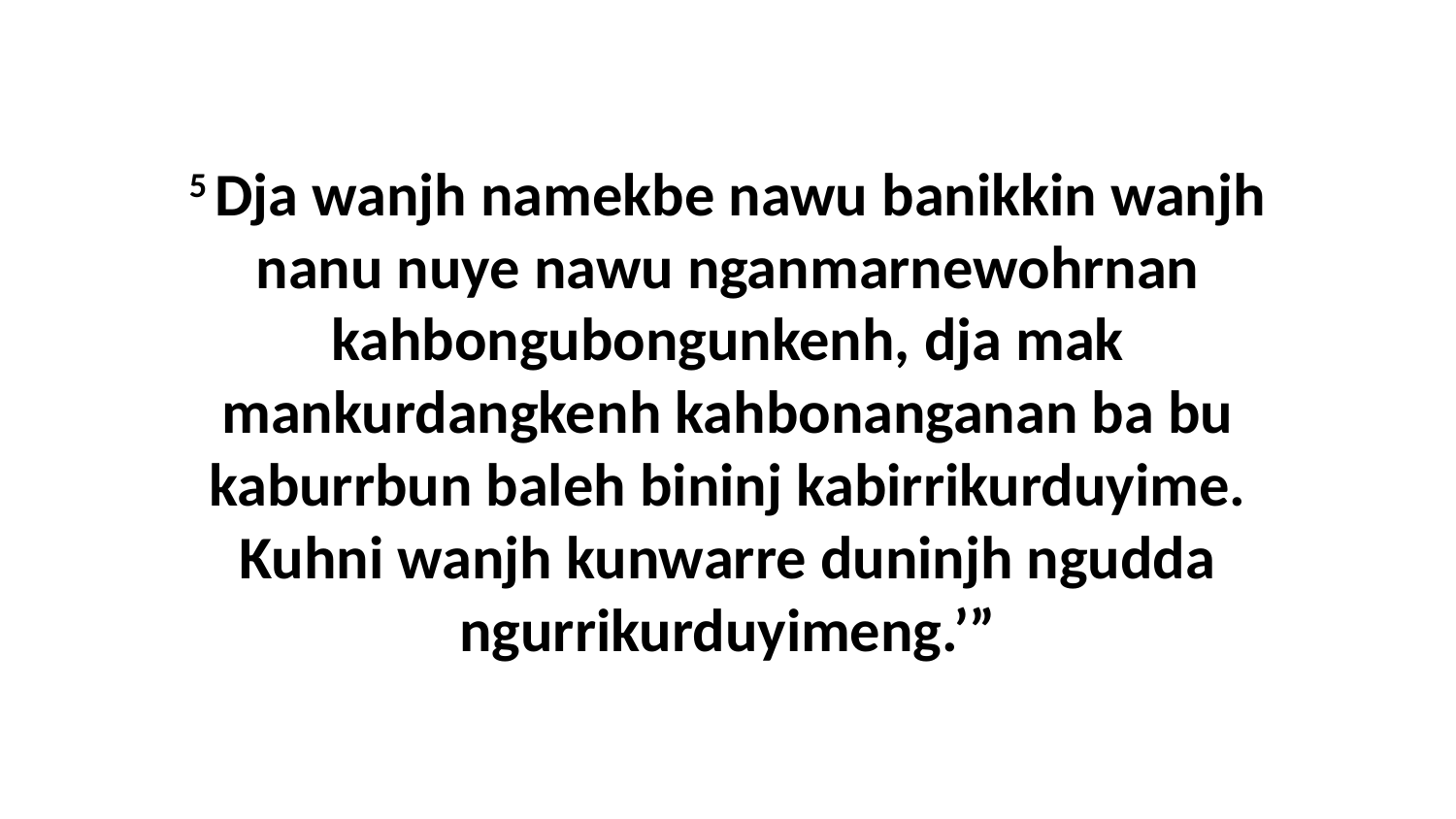

5 Dja wanjh namekbe nawu banikkin wanjh nanu nuye nawu nganmarnewohrnan kahbongubongunkenh, dja mak mankurdangkenh kahbonanganan ba bu kaburrbun baleh bininj kabirrikurduyime. Kuhni wanjh kunwarre duninjh ngudda ngurrikurduyimeng.’”